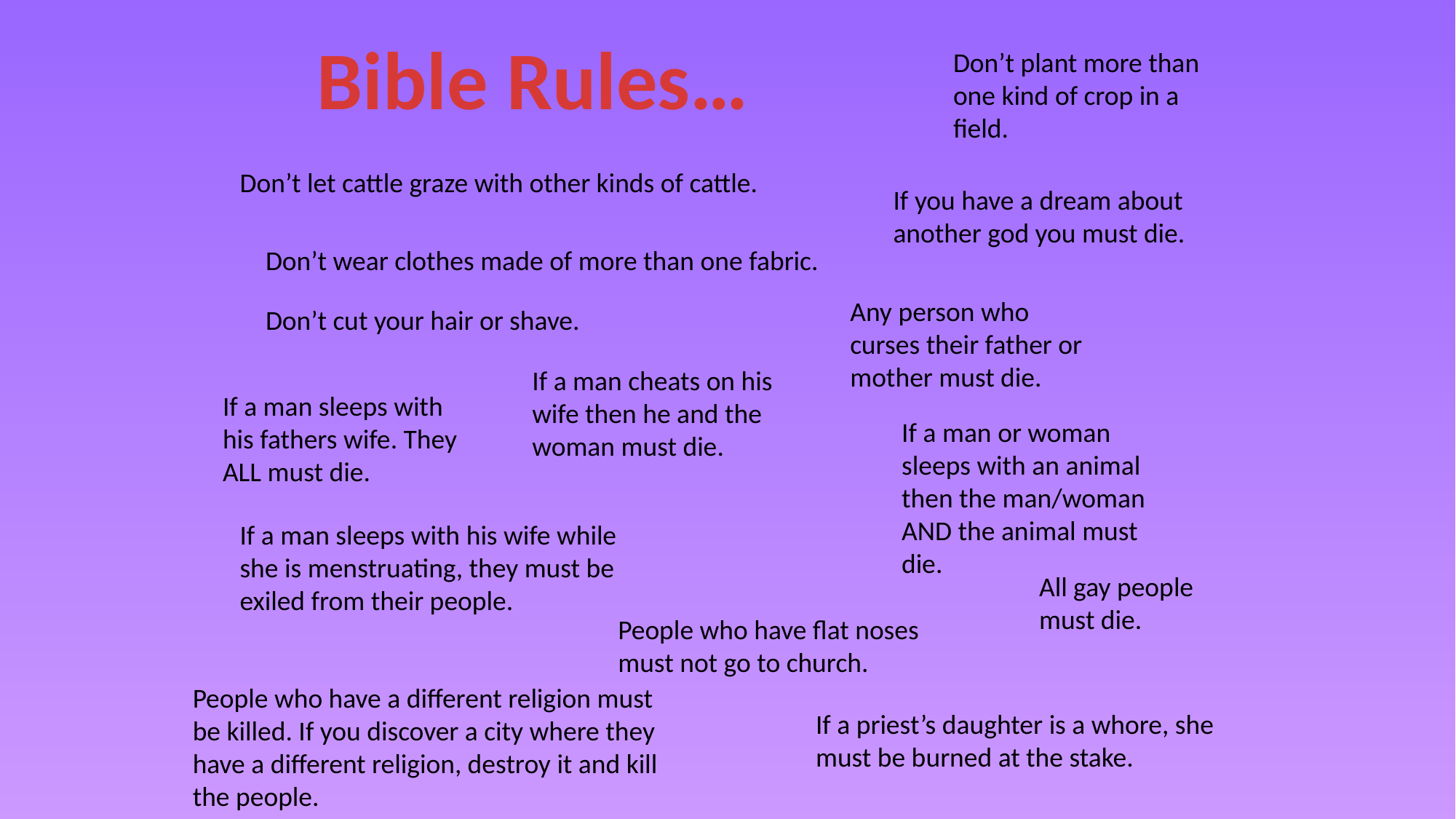

Bible Rules…
Don’t plant more than one kind of crop in a field.
Don’t let cattle graze with other kinds of cattle.
If you have a dream about another god you must die.
Don’t wear clothes made of more than one fabric.
Any person who curses their father or mother must die.
Don’t cut your hair or shave.
If a man cheats on his wife then he and the woman must die.
If a man sleeps with his fathers wife. They ALL must die.
If a man or woman sleeps with an animal then the man/woman AND the animal must die.
If a man sleeps with his wife while she is menstruating, they must be exiled from their people.
All gay people must die.
People who have flat noses must not go to church.
People who have a different religion must be killed. If you discover a city where they have a different religion, destroy it and kill the people.
If a priest’s daughter is a whore, she must be burned at the stake.